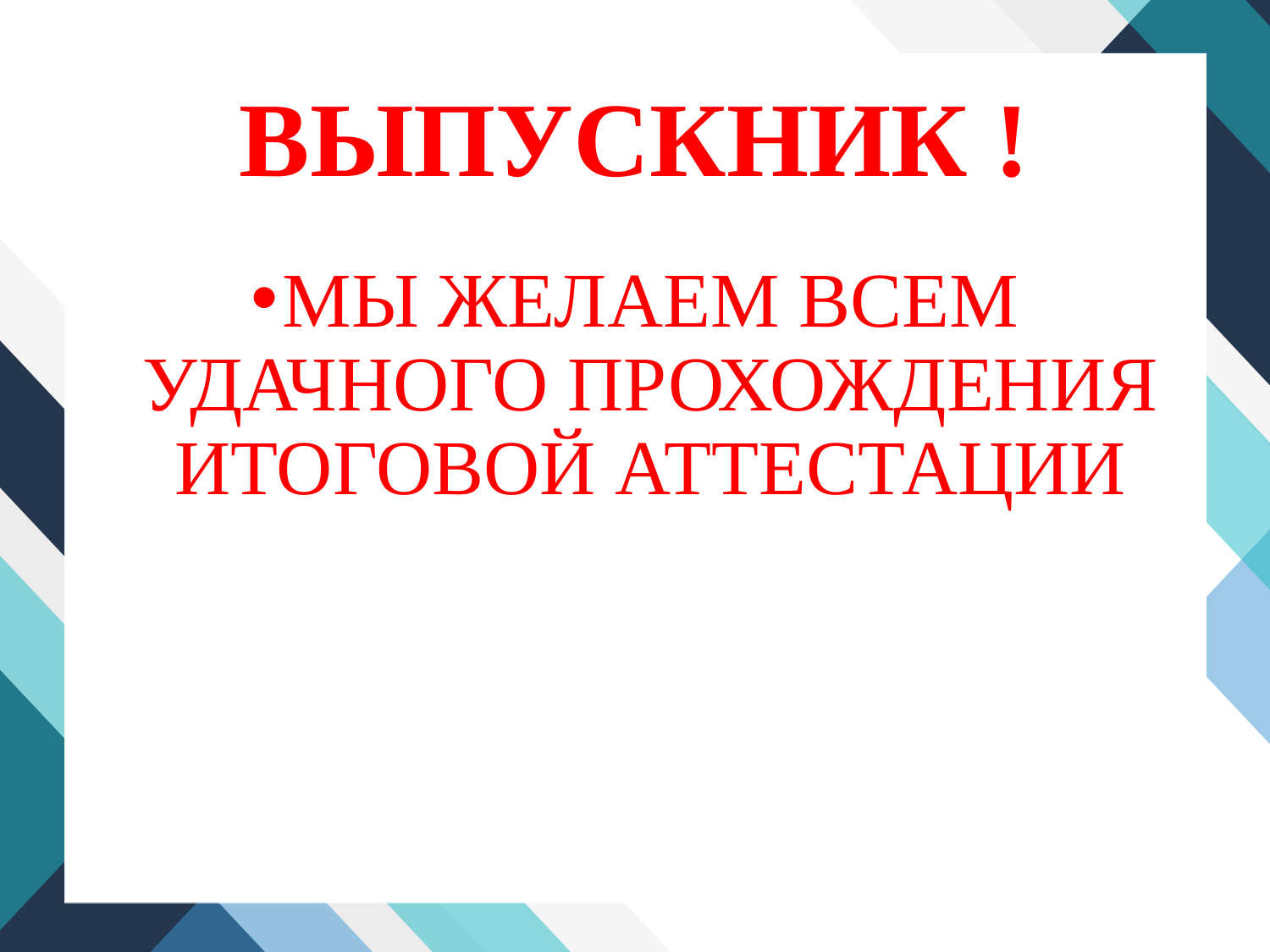

# ВЫПУСКНИК !
МЫ ЖЕЛАЕМ ВСЕМ УДАЧНОГО ПРОХОЖДЕНИЯ ИТОГОВОЙ АТТЕСТАЦИИ